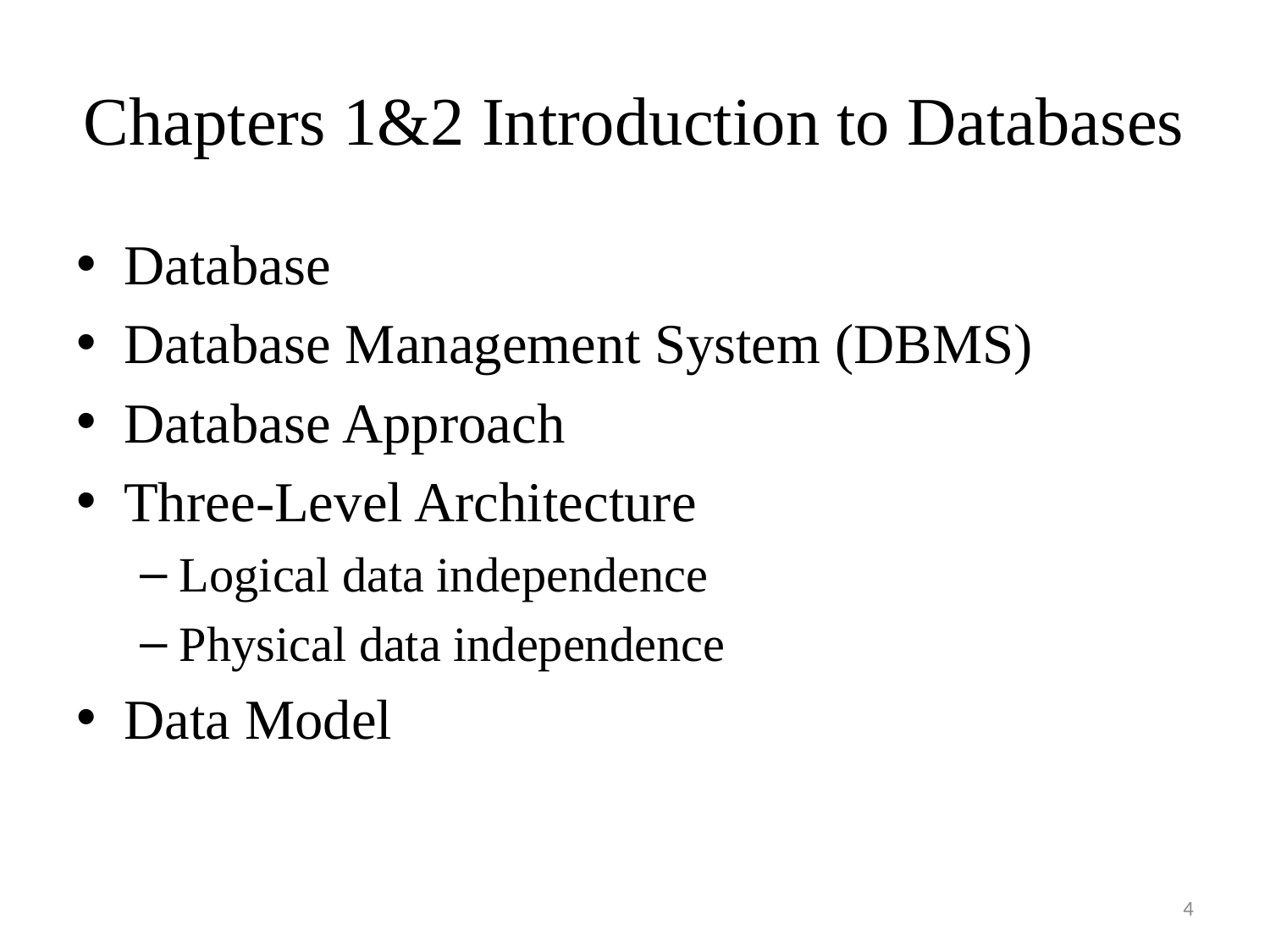

# Chapters 1&2 Introduction to Databases
Database
Database Management System (DBMS)
Database Approach
Three-Level Architecture
Logical data independence
Physical data independence
Data Model

4